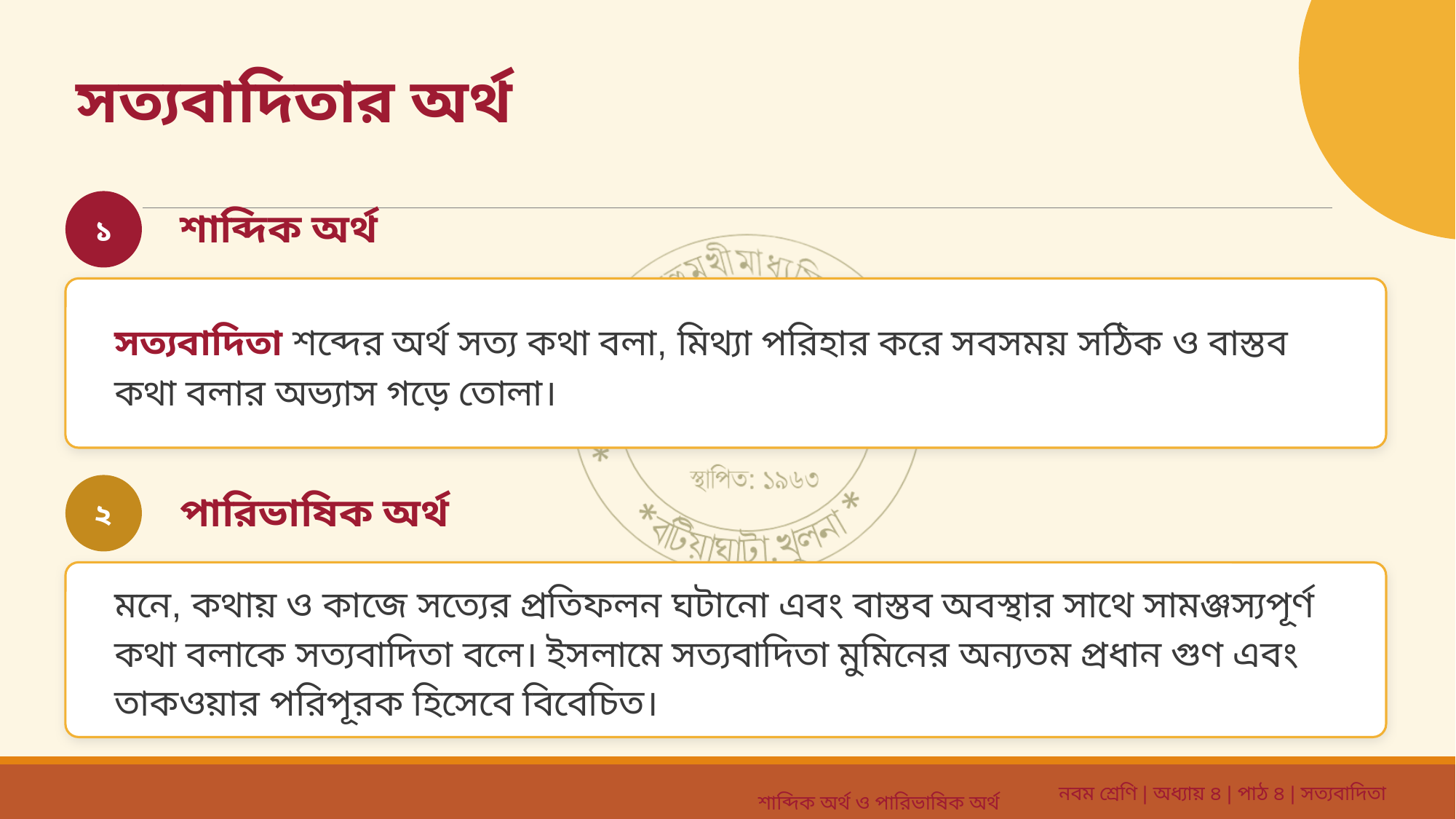

সত্যবাদিতার অর্থ

১
শাব্দিক অর্থ

সত্যবাদিতা শব্দের অর্থ সত্য কথা বলা, মিথ্যা পরিহার করে সবসময় সঠিক ও বাস্তব কথা বলার অভ্যাস গড়ে তোলা।

২
পারিভাষিক অর্থ

মনে, কথায় ও কাজে সত্যের প্রতিফলন ঘটানো এবং বাস্তব অবস্থার সাথে সামঞ্জস্যপূর্ণ কথা বলাকে সত্যবাদিতা বলে। ইসলামে সত্যবাদিতা মুমিনের অন্যতম প্রধান গুণ এবং তাকওয়ার পরিপূরক হিসেবে বিবেচিত।
নবম শ্রেণি | অধ্যায় ৪ | পাঠ ৪ | সত্যবাদিতা
শাব্দিক অর্থ ও পারিভাষিক অর্থ